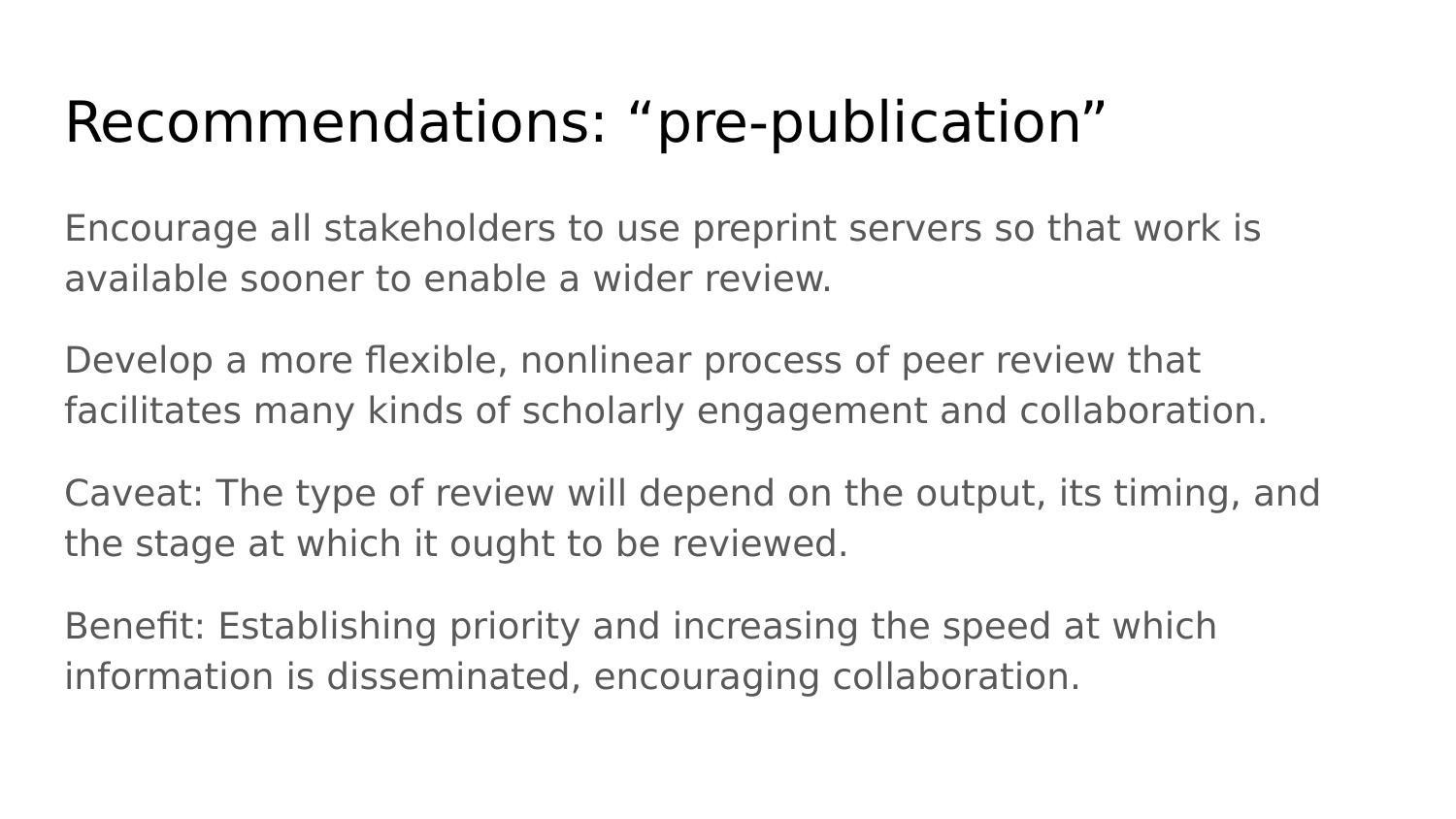

# Recommendations: “pre-publication”
Encourage all stakeholders to use preprint servers so that work is available sooner to enable a wider review.
Develop a more flexible, nonlinear process of peer review that facilitates many kinds of scholarly engagement and collaboration.
Caveat: The type of review will depend on the output, its timing, and the stage at which it ought to be reviewed.
Benefit: Establishing priority and increasing the speed at which information is disseminated, encouraging collaboration.